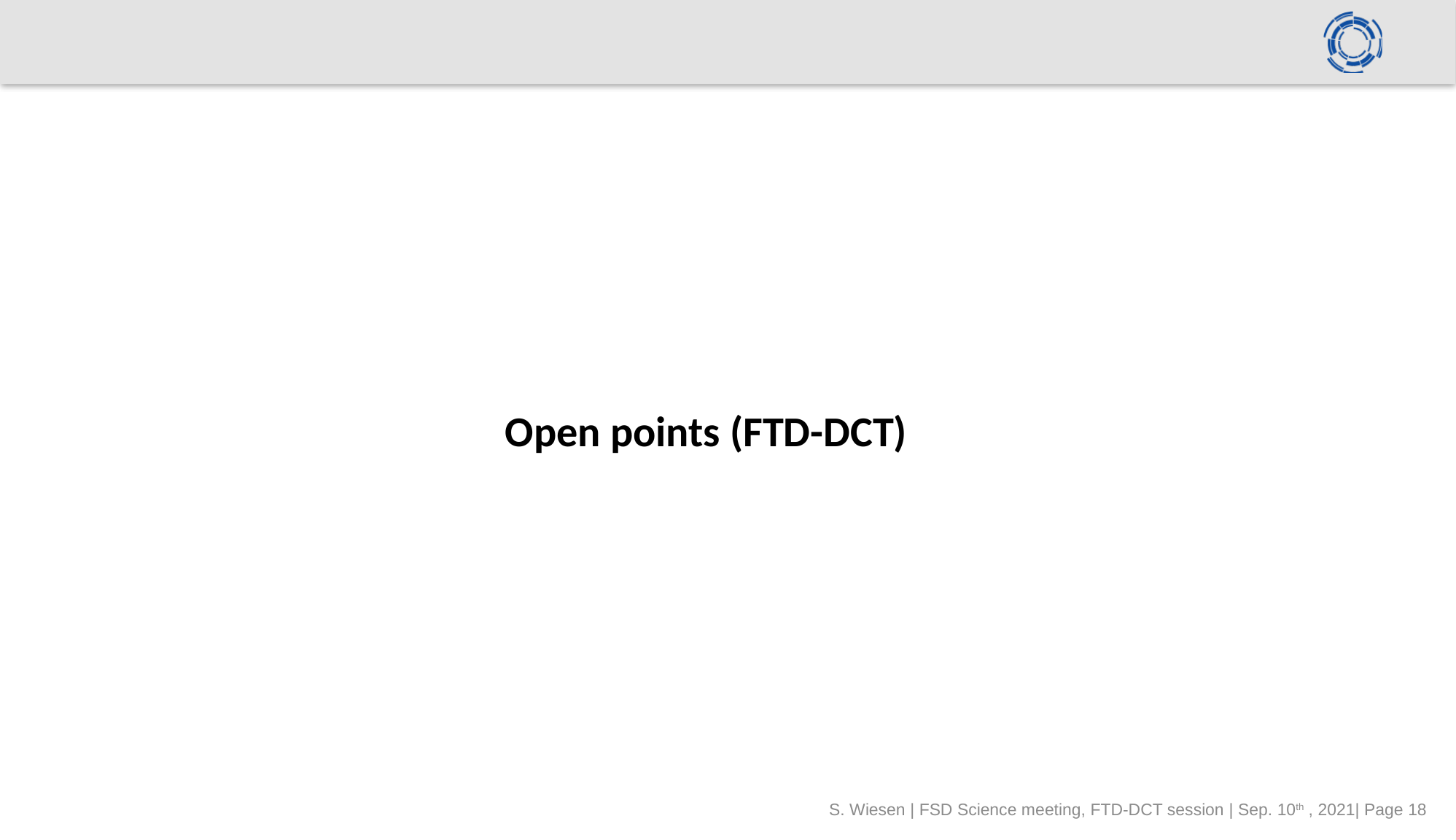

Open points (FTD-DCT)
S. Wiesen | FSD Science meeting, FTD-DCT session | Sep. 10th , 2021| Page 18